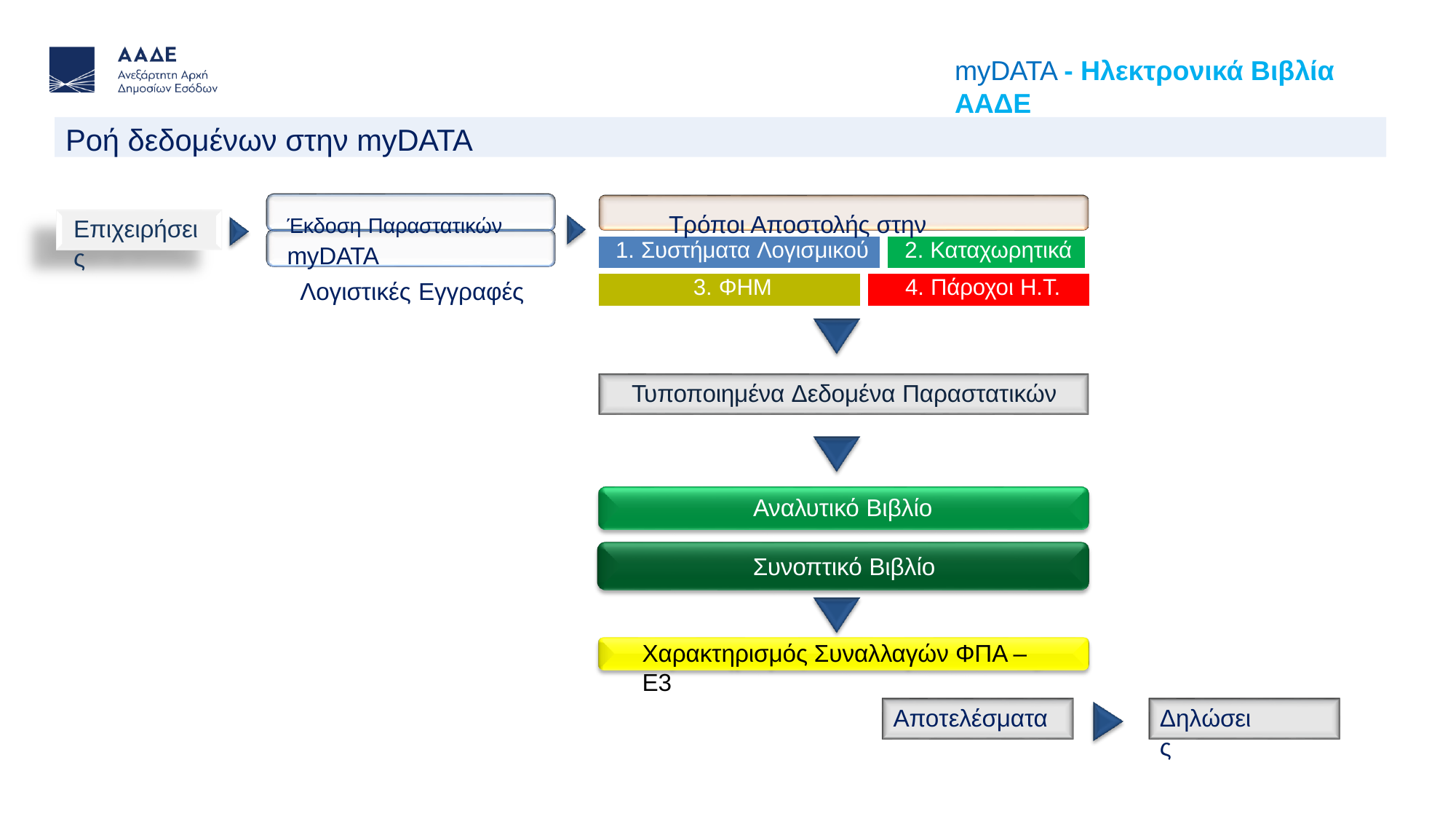

# myDATA - Ηλεκτρονικά Βιβλία ΑΑΔΕ
Ροή δεδομένων στην myDATA
Έκδοση Παραστατικών	Τρόποι Αποστολής στην myDATA
Λογιστικές Εγγραφές

Επιχειρήσεις

| 1. Συστήματα Λογισμικού |  | 2. Καταχωρητικά |
| --- | --- | --- |
| 3. ΦΗΜ | 4. Πάροχοι Η.Τ. |  |

Τυποποιημένα Δεδομένα Παραστατικών

Αναλυτικό Βιβλίο

Συνοπτικό Βιβλίο

Χαρακτηρισμός Συναλλαγών ΦΠΑ – Ε3

Αποτελέσματα
Δηλώσεις